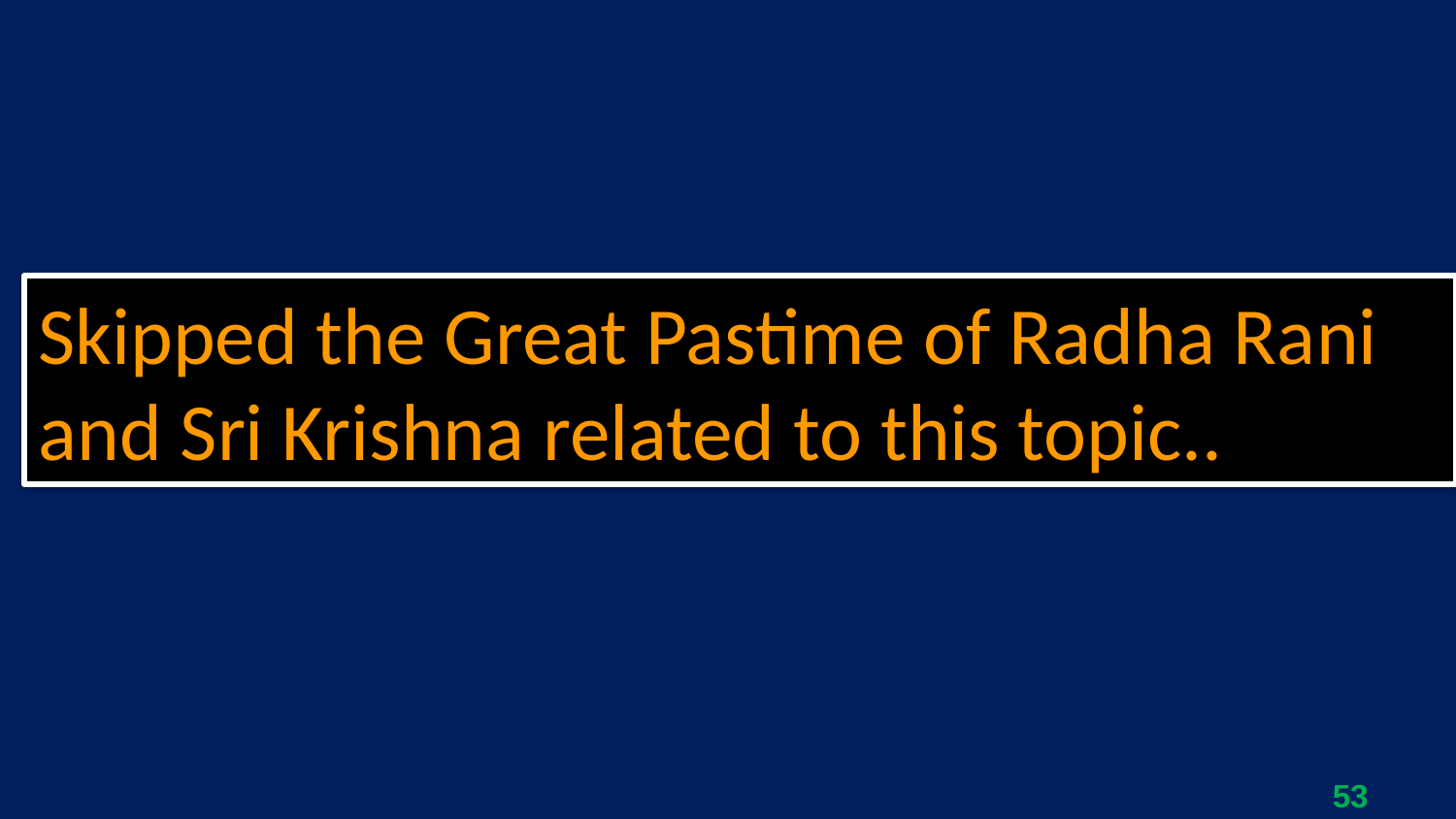

Skipped the Great Pastime of Radha Rani and Sri Krishna related to this topic..
53